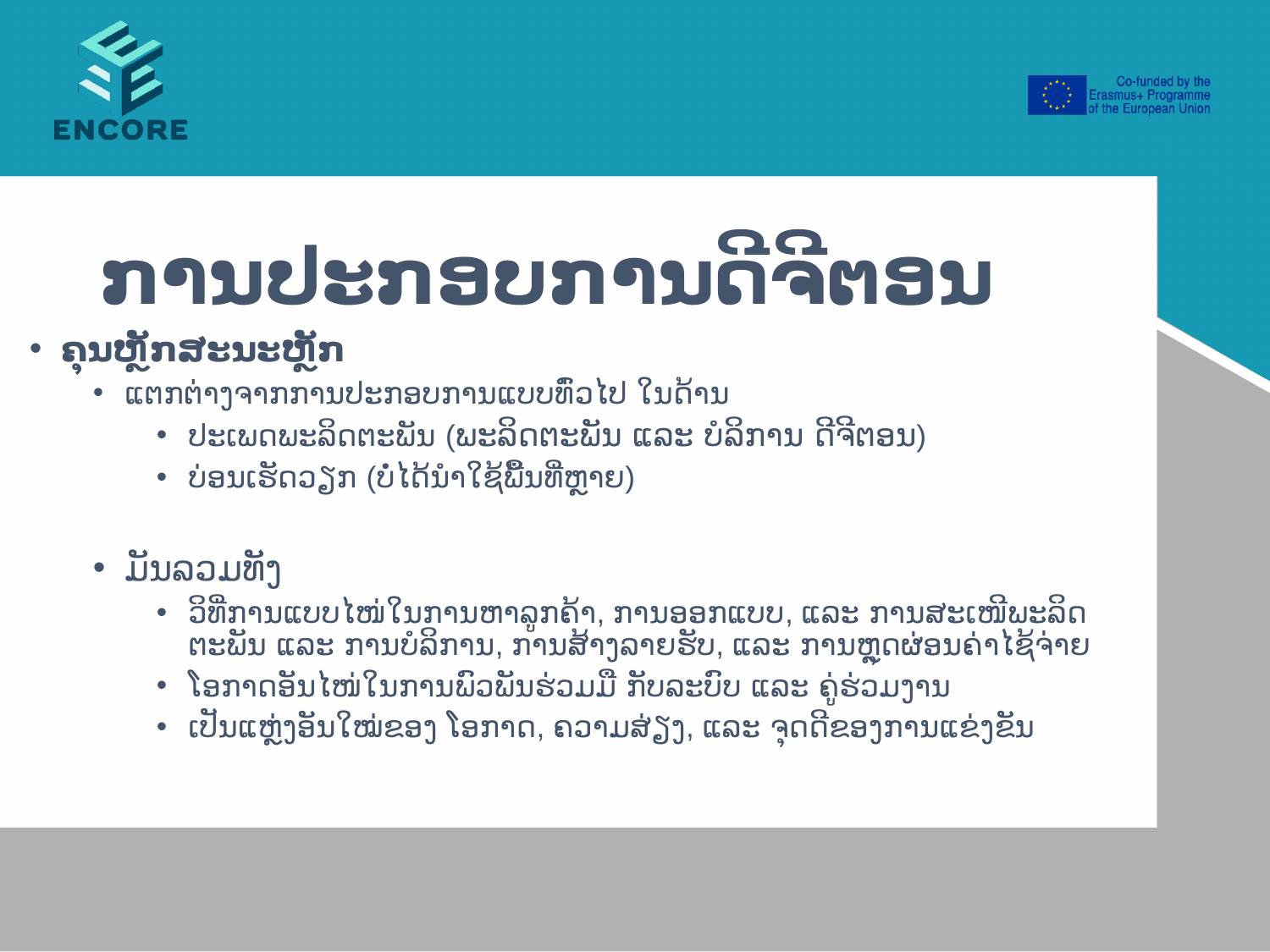

# ການປະກອບການດີຈີຕອນ
ຄຸນຫຼັກສະນະຫຼັກ
ແຕກຕ່າງຈາກການປະກອບການແບບທົ່ວໄປ ໃນດ້ານ
ປະເພດພະລິດຕະພັນ (ພະລິດຕະພັນ ແລະ ບໍລິການ ດີຈີຕອນ)
ບ່ອນເຮັດວຽກ (ບໍ່ໄດ້ນຳໃຊ້ພື້ນທີ່ຫຼາຍ)

ມັນລວມທັງ
ວິທີ່ການແບບໄໜ່ໃນການຫາລູກຄ້າ, ການອອກແບບ, ແລະ ການສະເໜີພະລິດຕະພັນ ແລະ ການບໍລິການ, ການສ້າງລາຍຮັບ, ແລະ ການຫຼຸດຜ່ອນຄ່າໄຊ້ຈ່າຍ
ໂອກາດອັນໄໜ່ໃນການພົວພັນຮ່ວມມື ກັບລະບົບ ແລະ ຄູ່ຮ່ວມງານ
ເປັນແຫຼ່ງອັນໃໝ່ຂອງ ໂອກາດ, ຄວາມສ່ຽງ, ແລະ ຈຸດດີຂອງການແຂ່ງຂັນ